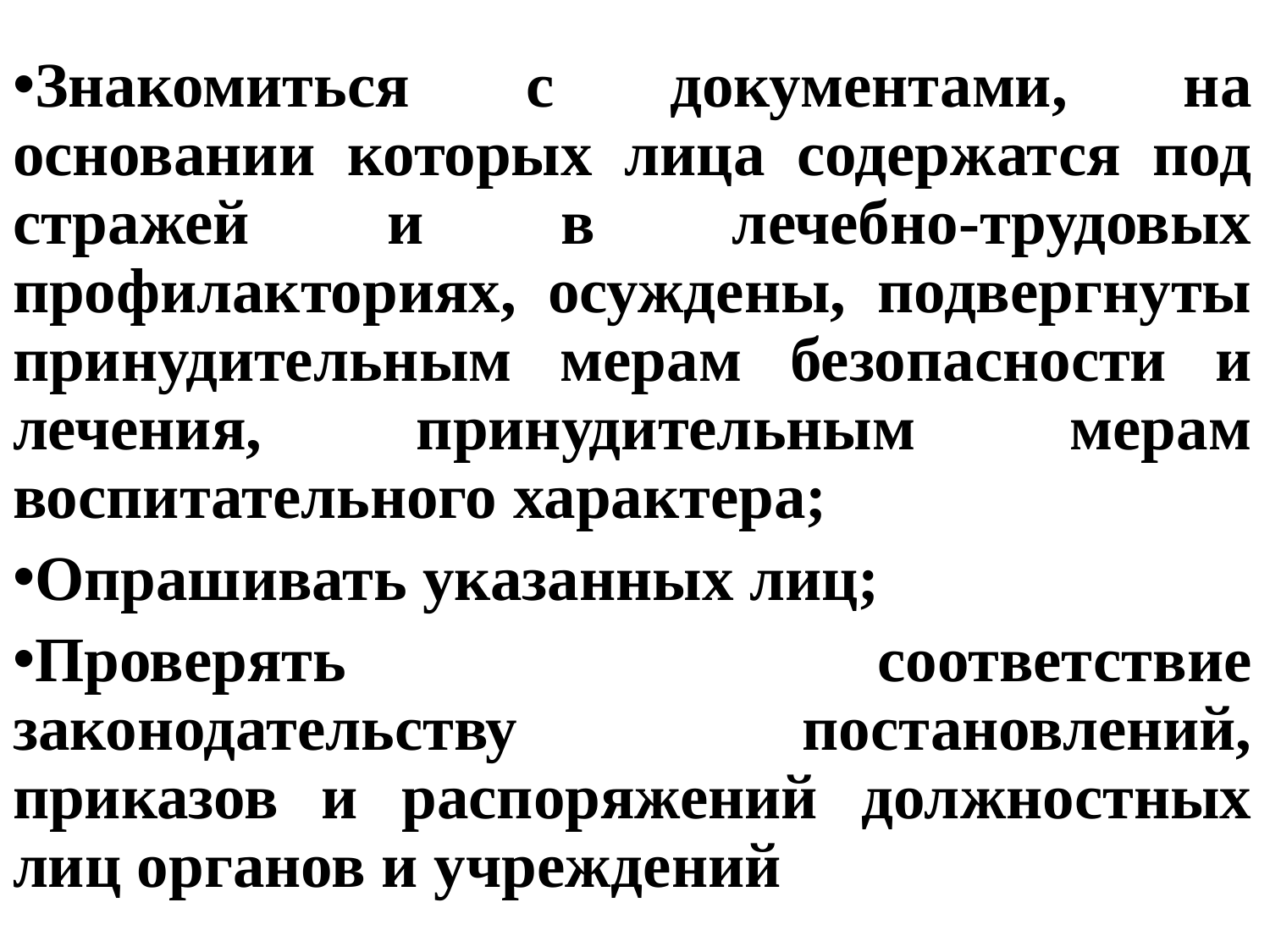

# Полномочия прокурора:
Знакомиться с документами, на основании которых лица содержатся под стражей и в лечебно-трудовых профилакториях, осуждены, подвергнуты принудительным мерам безопасности и лечения, принудительным мерам воспитательного характера;
Опрашивать указанных лиц;
Проверять соответствие законодательству постановлений, приказов и распоряжений должностных лиц органов и учреждений